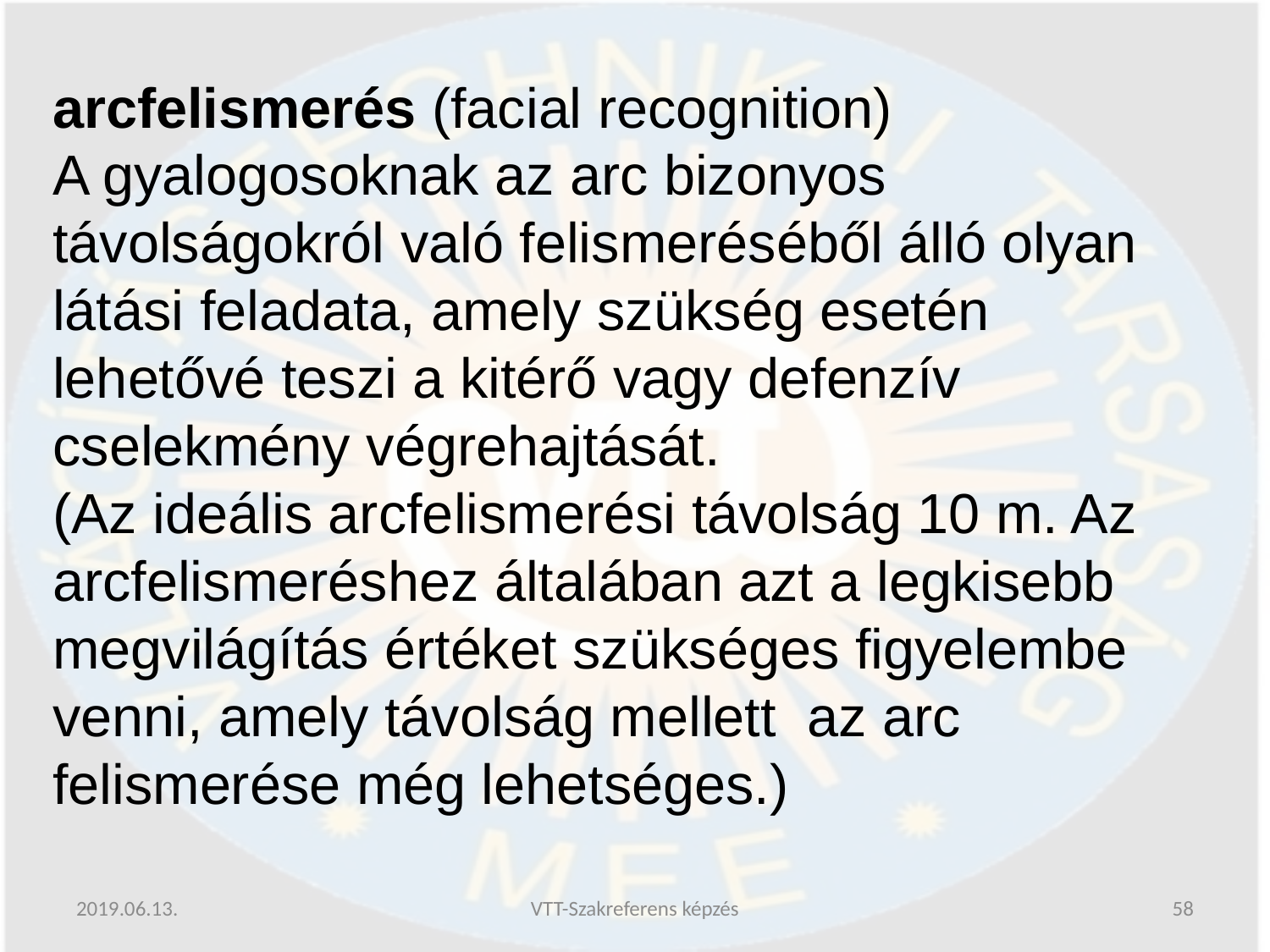

arcfelismerés (facial recognition)
A gyalogosoknak az arc bizonyos távolságokról való felismeréséből álló olyan látási feladata, amely szükség esetén lehetővé teszi a kitérő vagy defenzív cselekmény végrehajtását.
(Az ideális arcfelismerési távolság 10 m. Az arcfelismeréshez általában azt a legkisebb megvilágítás értéket szükséges figyelembe venni, amely távolság mellett  az arc felismerése még lehetséges.)
2019.06.13.
VTT-Szakreferens képzés
58